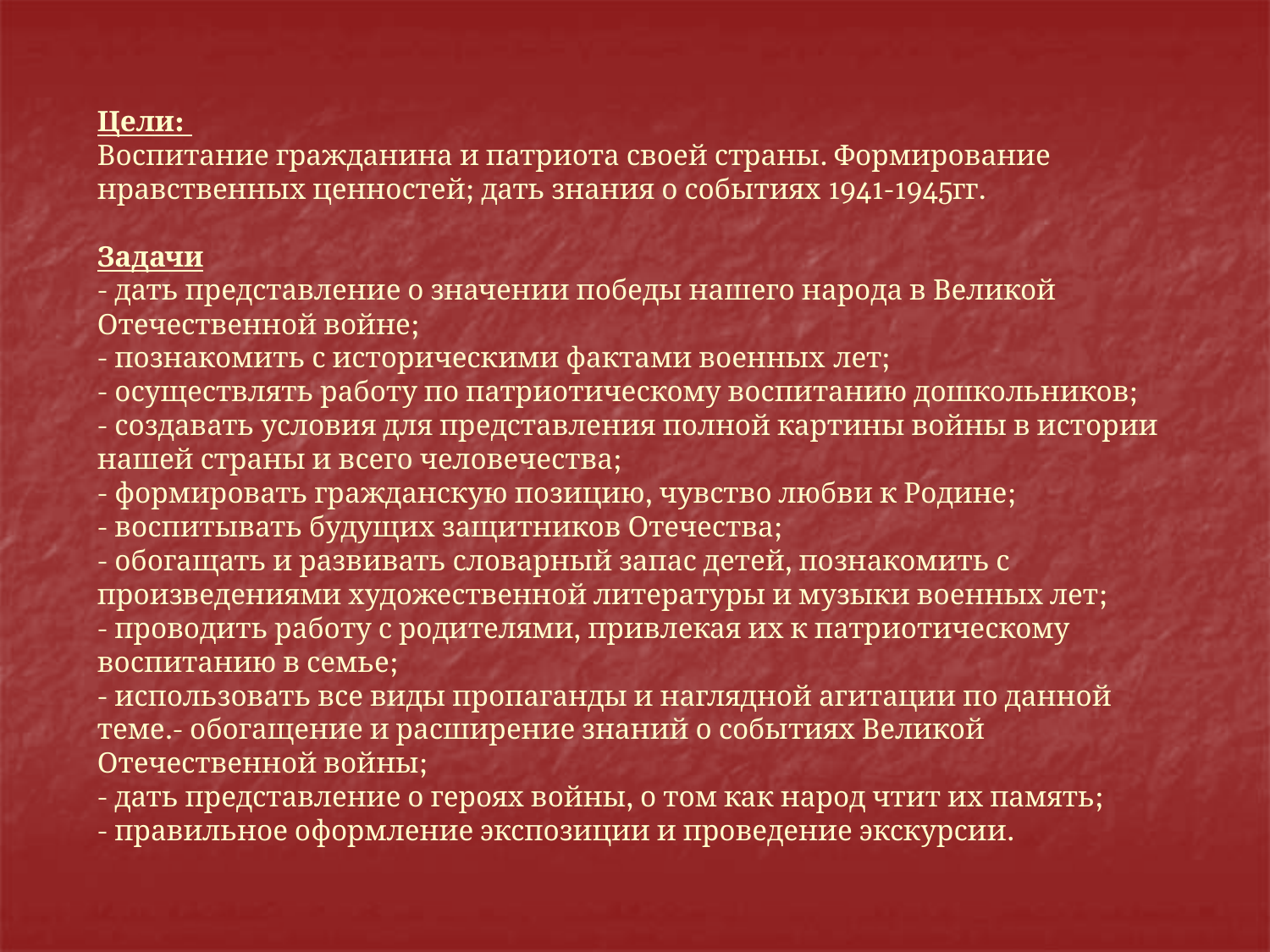

# Цели: Воспитание гражданина и патриота своей страны. Формирование нравственных ценностей; дать знания о событиях 1941-1945гг. Задачи - дать представление о значении победы нашего народа в Великой Отечественной войне; - познакомить с историческими фактами военных лет; - осуществлять работу по патриотическому воспитанию дошкольников; - создавать условия для представления полной картины войны в истории нашей страны и всего человечества; - формировать гражданскую позицию, чувство любви к Родине; - воспитывать будущих защитников Отечества; - обогащать и развивать словарный запас детей, познакомить с произведениями художественной литературы и музыки военных лет; - проводить работу с родителями, привлекая их к патриотическому воспитанию в семье; - использовать все виды пропаганды и наглядной агитации по данной теме.- обогащение и расширение знаний о событиях Великой Отечественной войны; - дать представление о героях войны, о том как народ чтит их память; - правильное оформление экспозиции и проведение экскурсии.